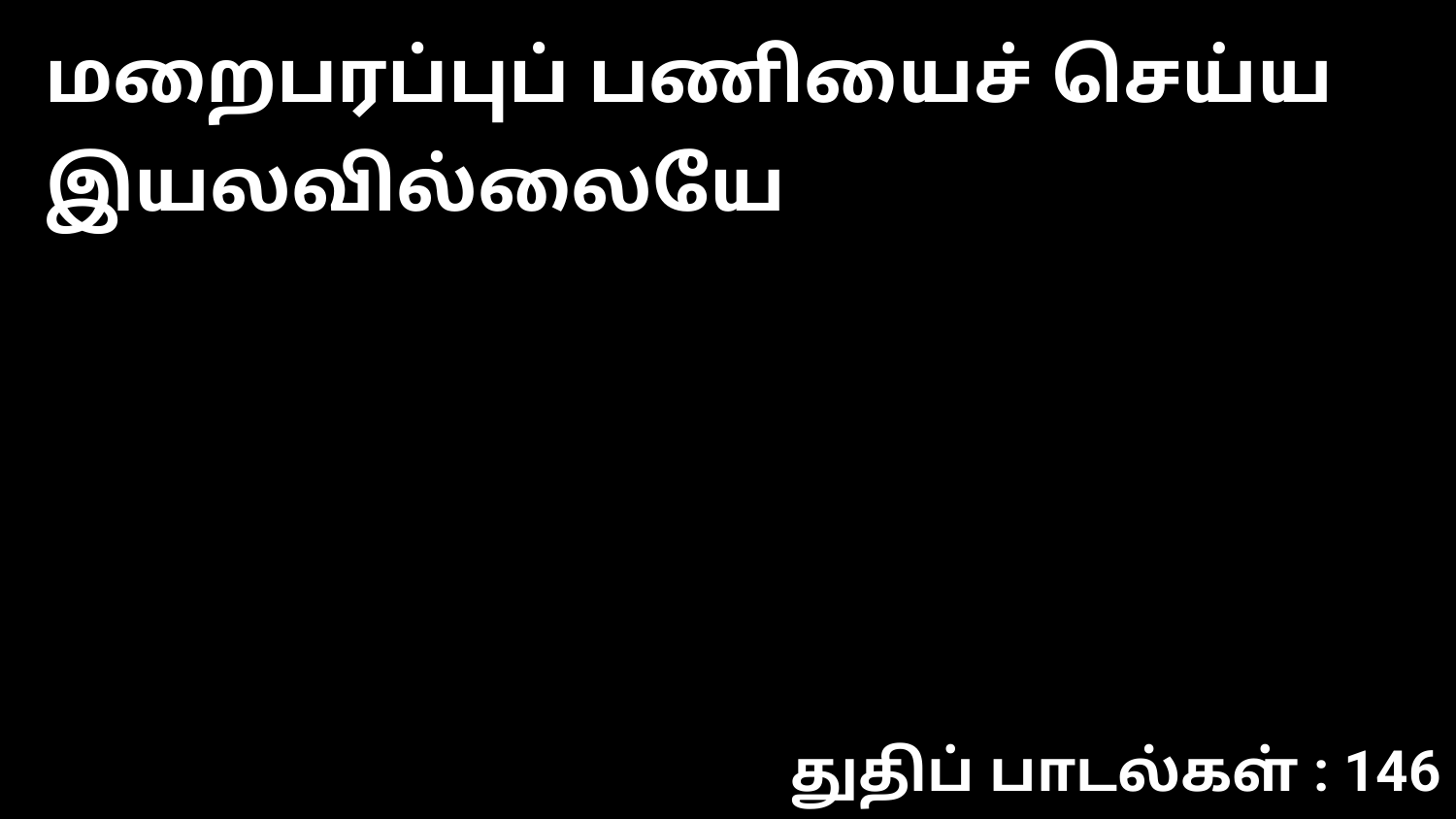

மறைபரப்புப் பணியைச் செய்ய இயலவில்லையே
துதிப் பாடல்கள் : 146